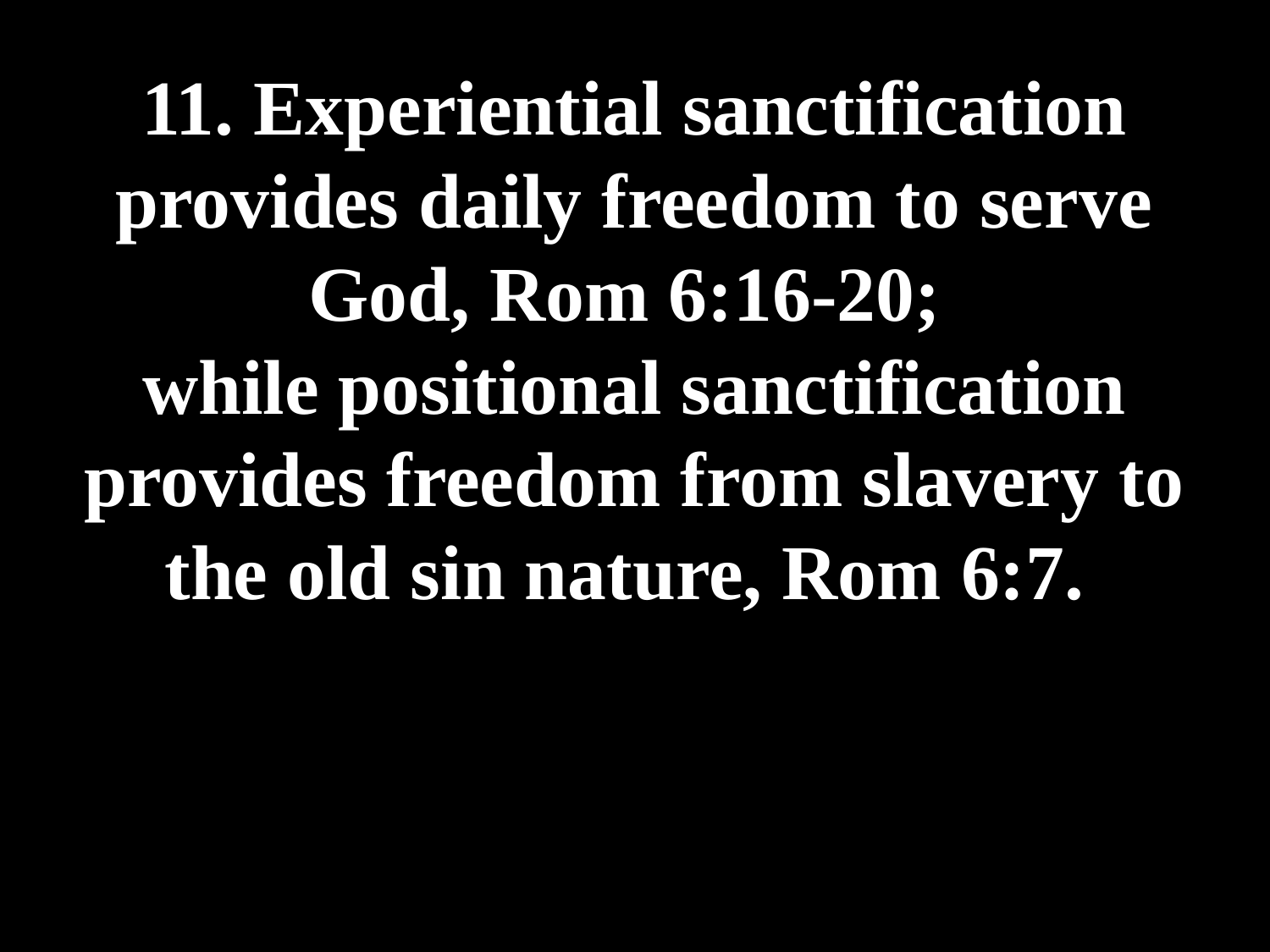

# 11. Experiential sanctification provides daily freedom to serve God, Rom 6:16-20; while positional sanctification provides freedom from slavery to the old sin nature, Rom 6:7.